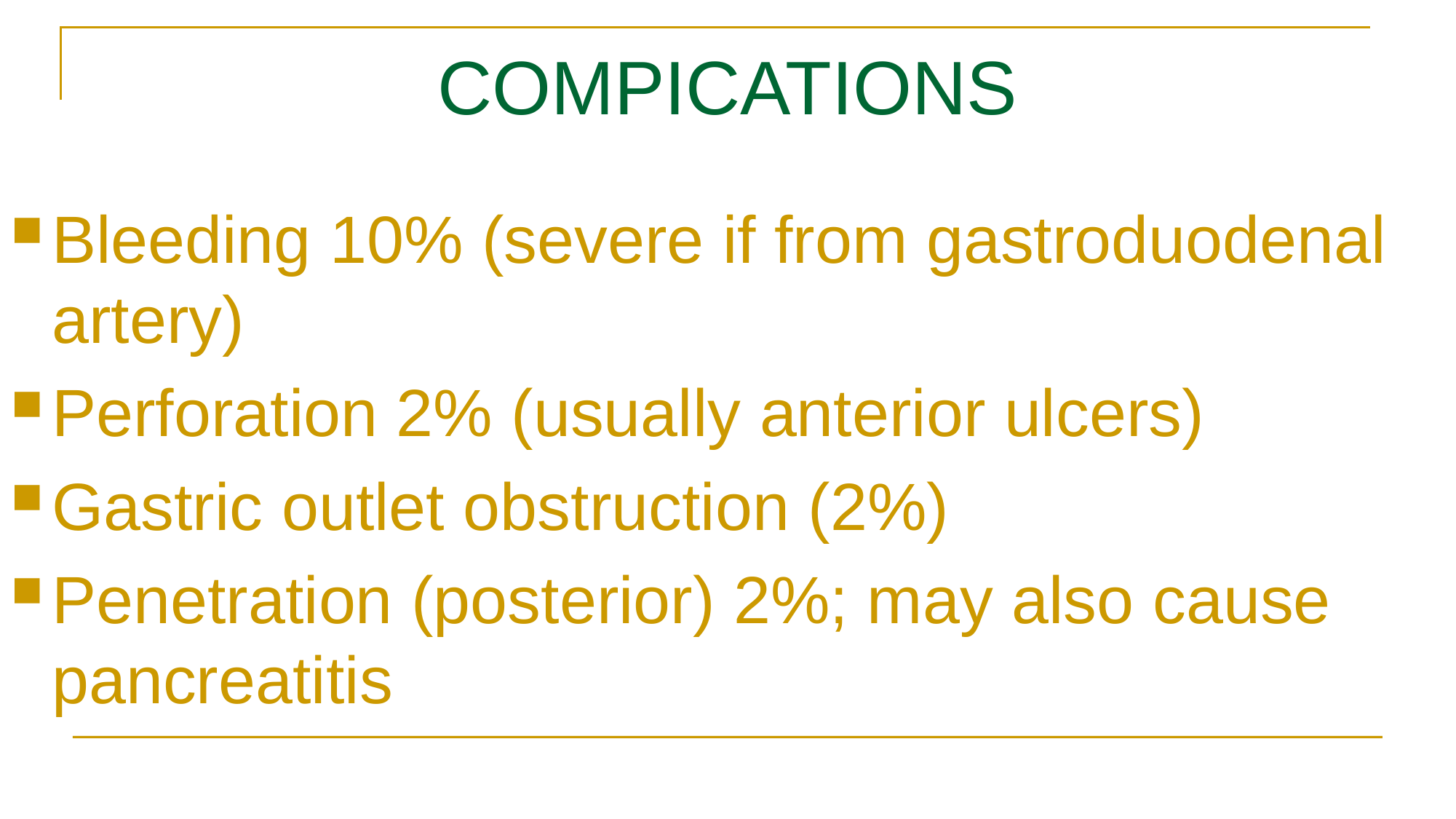

# COMPICATIONS
Bleeding 10% (severe if from gastroduodenal artery)
Perforation 2% (usually anterior ulcers)
Gastric outlet obstruction (2%)
Penetration (posterior) 2%; may also cause pancreatitis